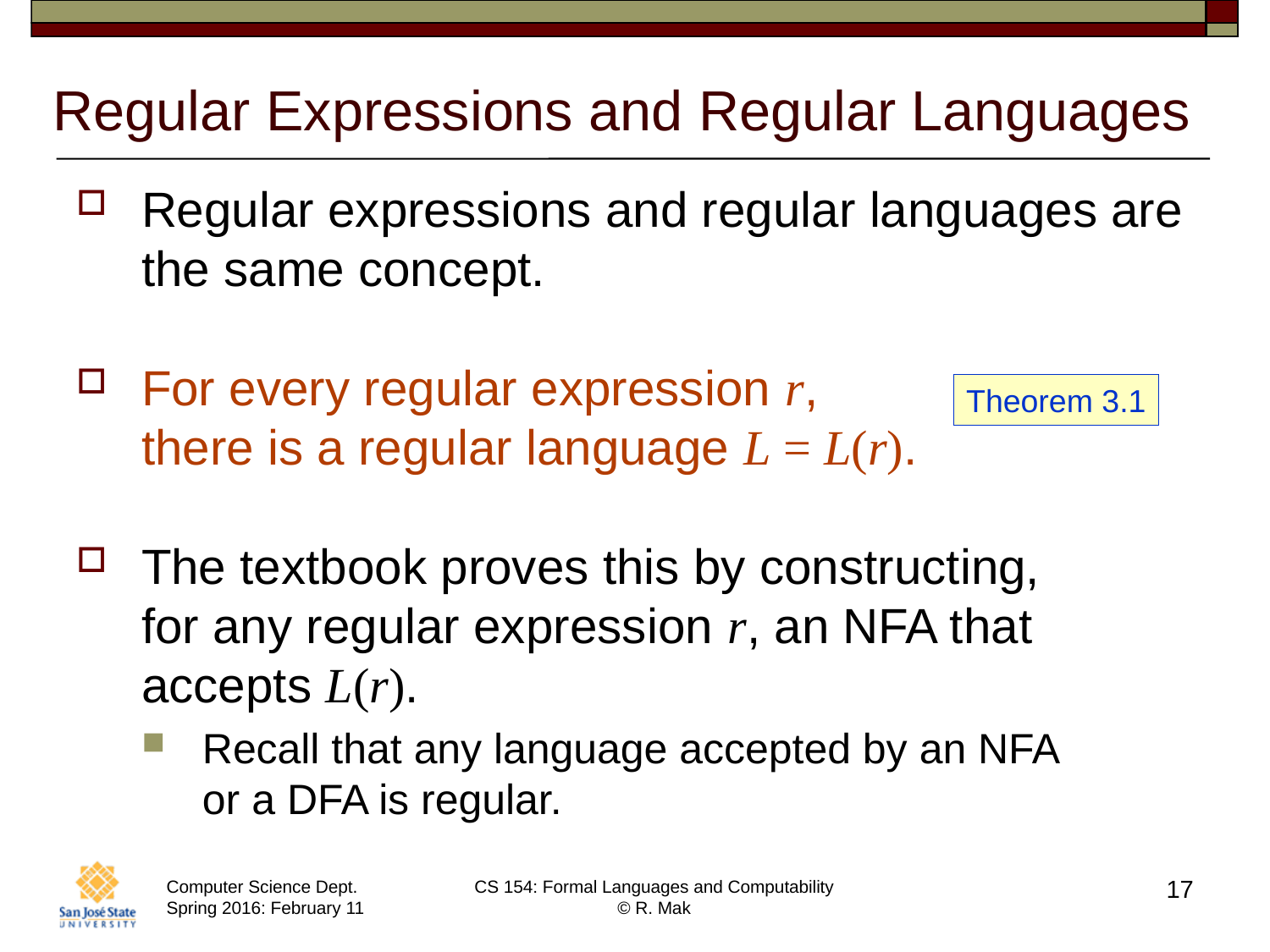

# Regular Expressions and Regular Languages
Regular expressions and regular languages are the same concept.

For every regular expression r,
there is a regular language L = L(r).

The textbook proves this by constructing,
for any regular expression r, an NFA that accepts L(r).
Recall that any language accepted by an NFA
or a DFA is regular.
Theorem 3.1
17